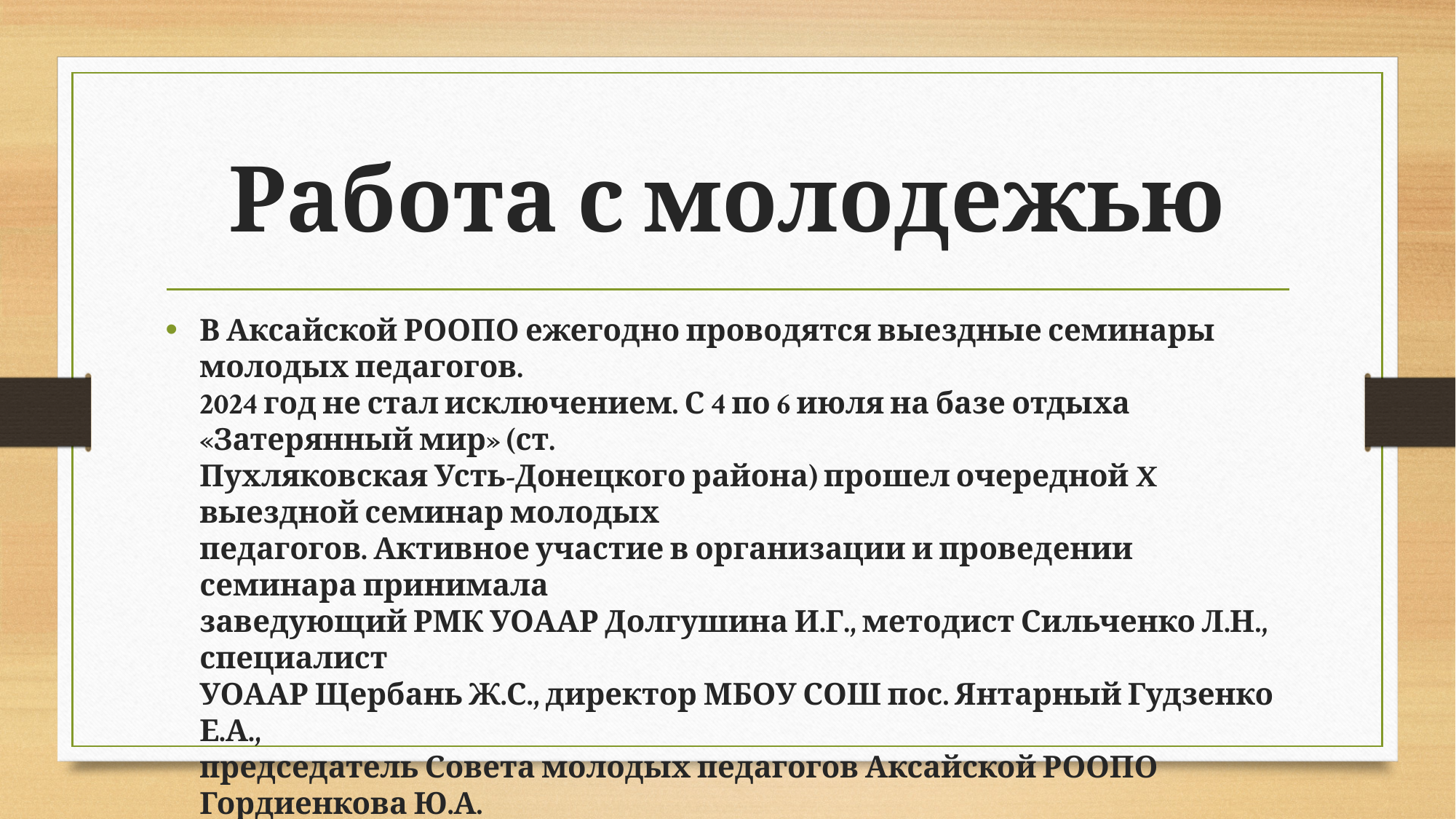

# Работа с молодежью
В Аксайской РООПО ежегодно проводятся выездные семинары молодых педагогов.
2024 год не стал исключением. С 4 по 6 июля на базе отдыха «Затерянный мир» (ст.
Пухляковская Усть-Донецкого района) прошел очередной X выездной семинар молодых
педагогов. Активное участие в организации и проведении семинара принимала
заведующий РМК УОААР Долгушина И.Г., методист Сильченко Л.Н., специалист
УОААР Щербань Ж.С., директор МБОУ СОШ пос. Янтарный Гудзенко Е.А.,
председатель Совета молодых педагогов Аксайской РООПО Гордиенкова Ю.А.